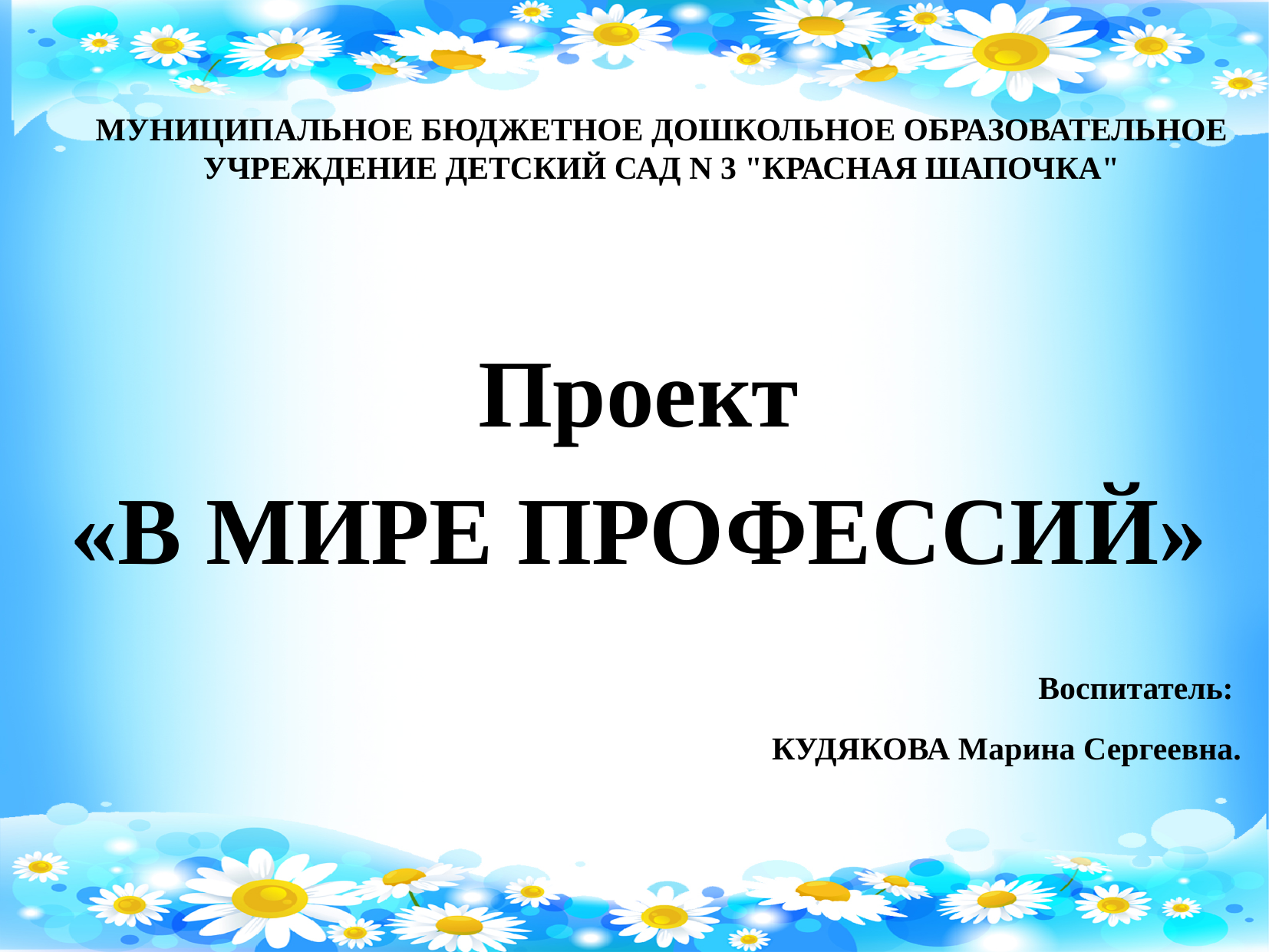

МУНИЦИПАЛЬНОЕ БЮДЖЕТНОЕ ДОШКОЛЬНОЕ ОБРАЗОВАТЕЛЬНОЕ УЧРЕЖДЕНИЕ ДЕТСКИЙ САД N 3 "КРАСНАЯ ШАПОЧКА"
Проект
«В МИРЕ ПРОФЕССИЙ»

Воспитатель:
КУДЯКОВА Марина Сергеевна.